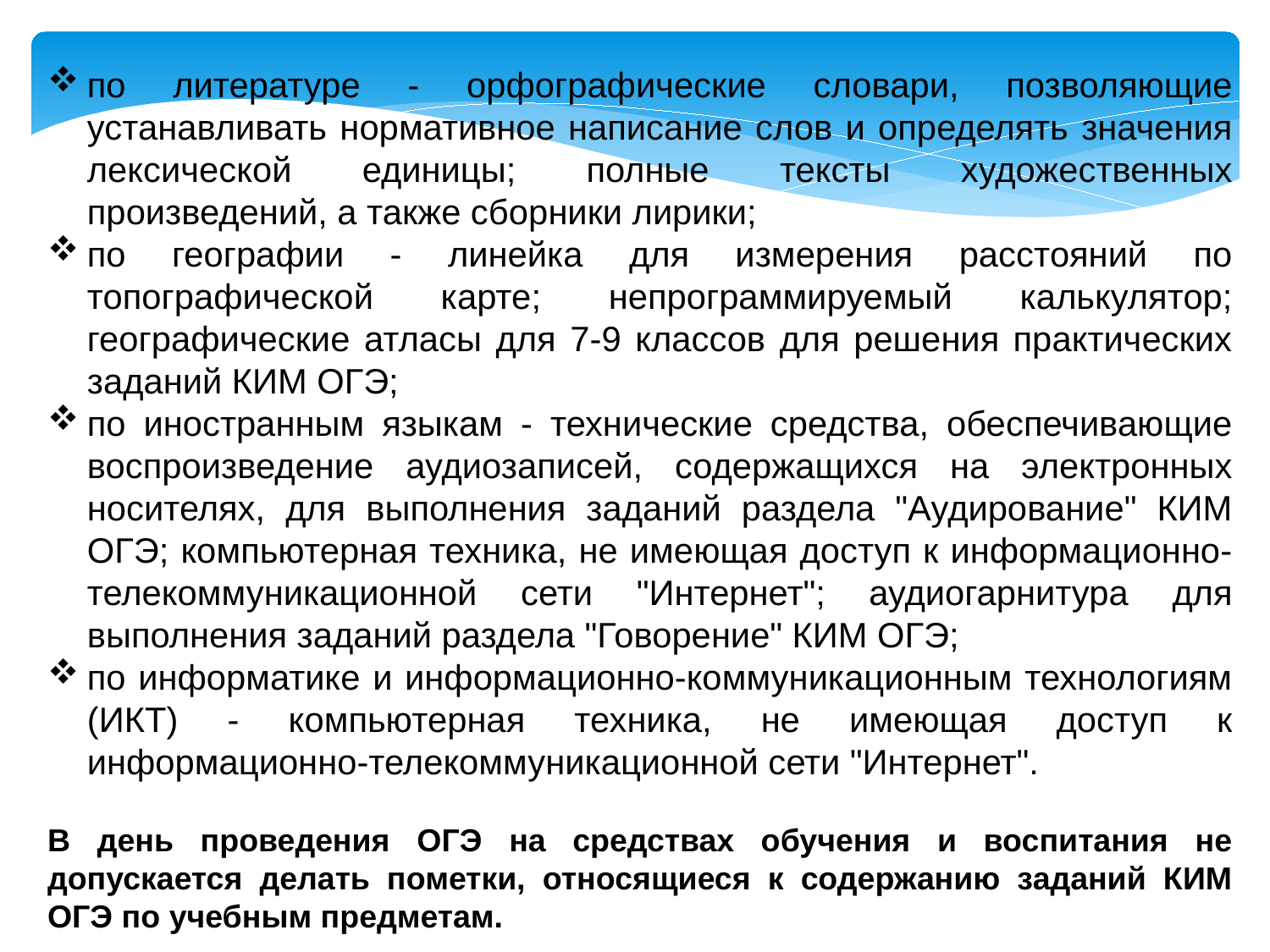

по литературе - орфографические словари, позволяющие устанавливать нормативное написание слов и определять значения лексической единицы; полные тексты художественных произведений, а также сборники лирики;
по географии - линейка для измерения расстояний по топографической карте; непрограммируемый калькулятор; географические атласы для 7-9 классов для решения практических заданий КИМ ОГЭ;
по иностранным языкам - технические средства, обеспечивающие воспроизведение аудиозаписей, содержащихся на электронных носителях, для выполнения заданий раздела "Аудирование" КИМ ОГЭ; компьютерная техника, не имеющая доступ к информационно-телекоммуникационной сети "Интернет"; аудиогарнитура для выполнения заданий раздела "Говорение" КИМ ОГЭ;
по информатике и информационно-коммуникационным технологиям (ИКТ) - компьютерная техника, не имеющая доступ к информационно-телекоммуникационной сети "Интернет".

В день проведения ОГЭ на средствах обучения и воспитания не допускается делать пометки, относящиеся к содержанию заданий КИМ ОГЭ по учебным предметам.